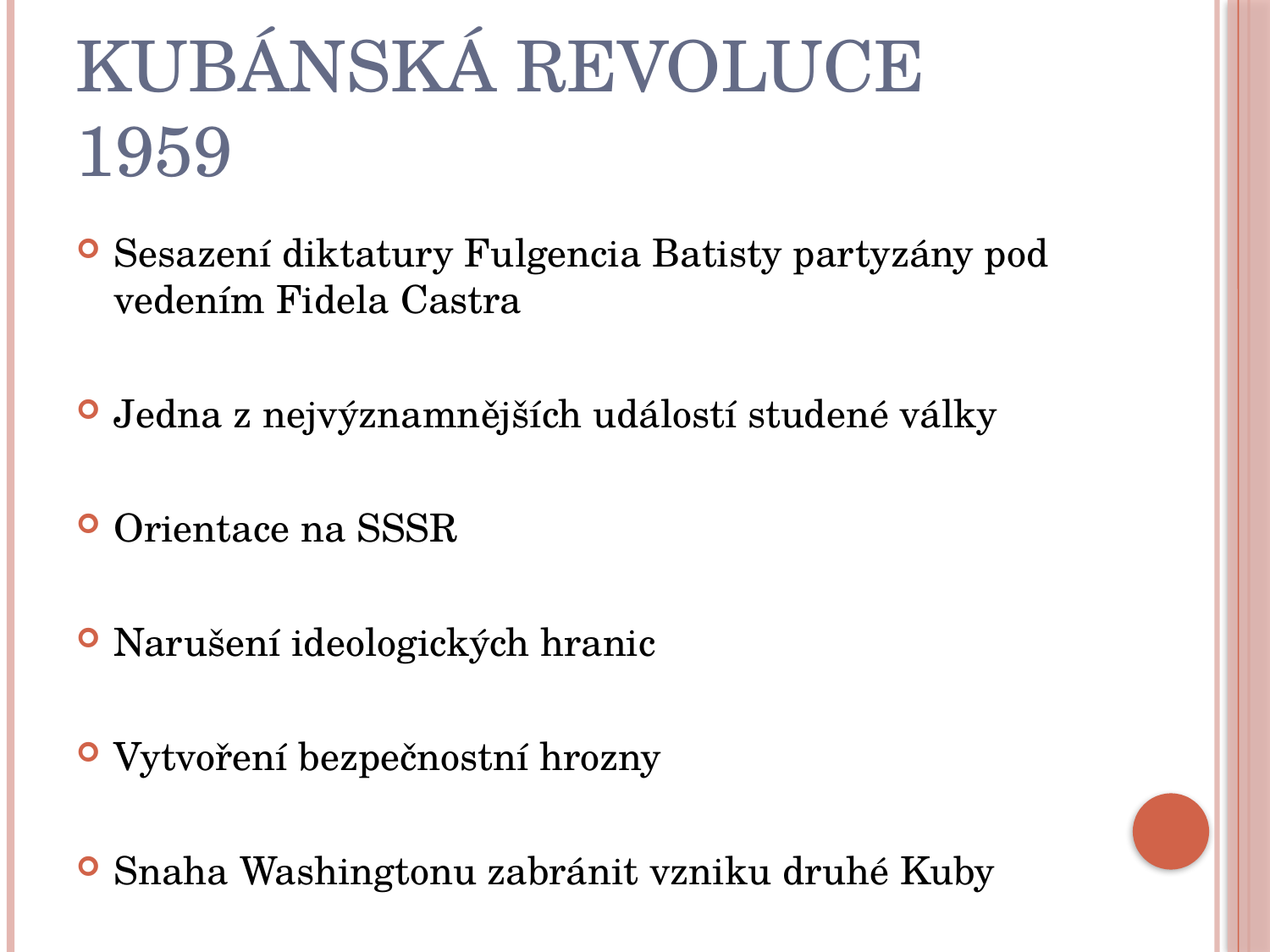

# Kubánská revoluce 1959
Sesazení diktatury Fulgencia Batisty partyzány pod vedením Fidela Castra

Jedna z nejvýznamnějších událostí studené války

Orientace na SSSR

Narušení ideologických hranic

Vytvoření bezpečnostní hrozny

Snaha Washingtonu zabránit vzniku druhé Kuby